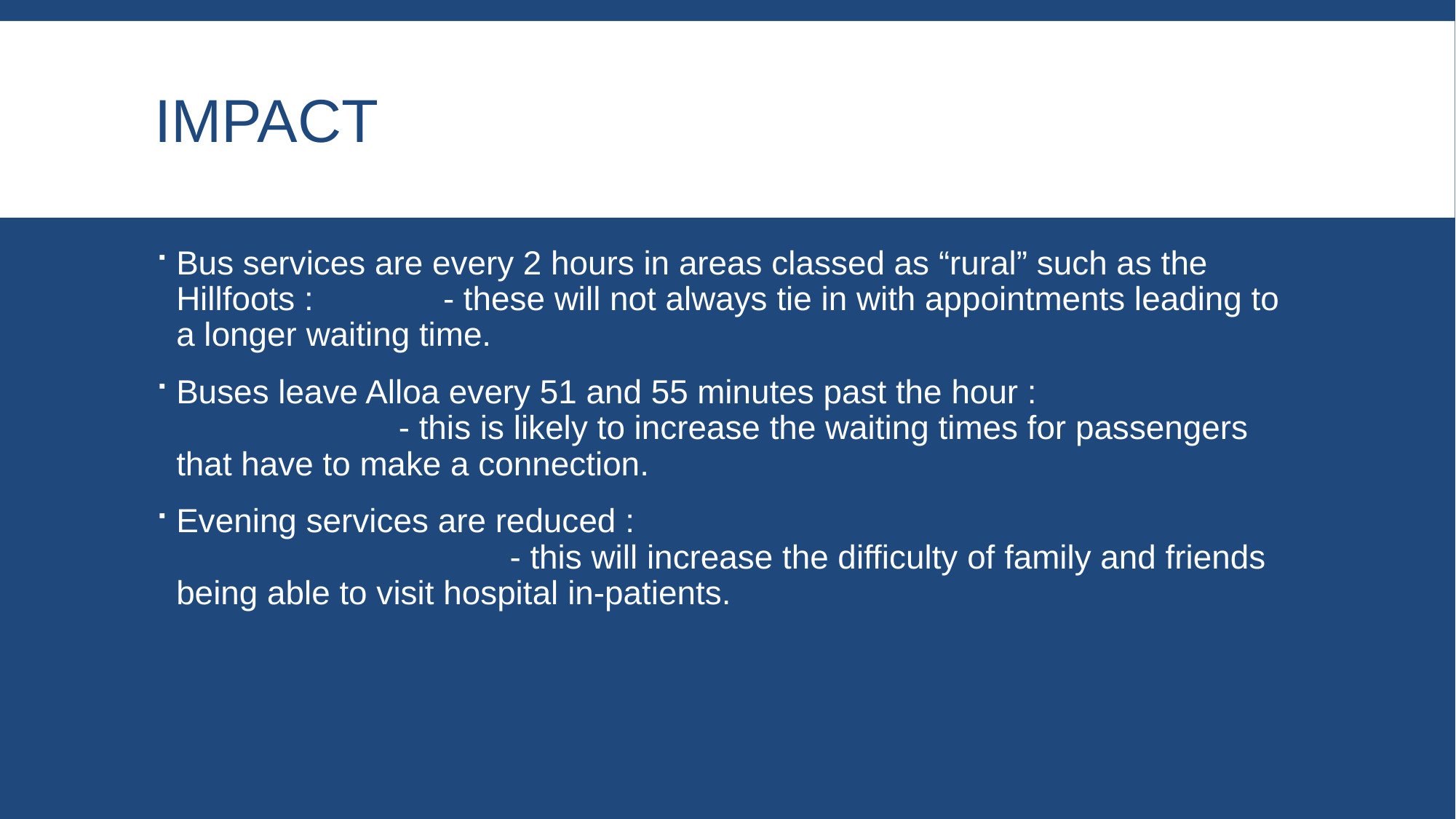

# Impact
Bus services are every 2 hours in areas classed as “rural” such as the Hillfoots :              - these will not always tie in with appointments leading to a longer waiting time.
Buses leave Alloa every 51 and 55 minutes past the hour :                                                     - this is likely to increase the waiting times for passengers that have to make a connection.
Evening services are reduced :                                                                                                            - this will increase the difficulty of family and friends being able to visit hospital in-patients.